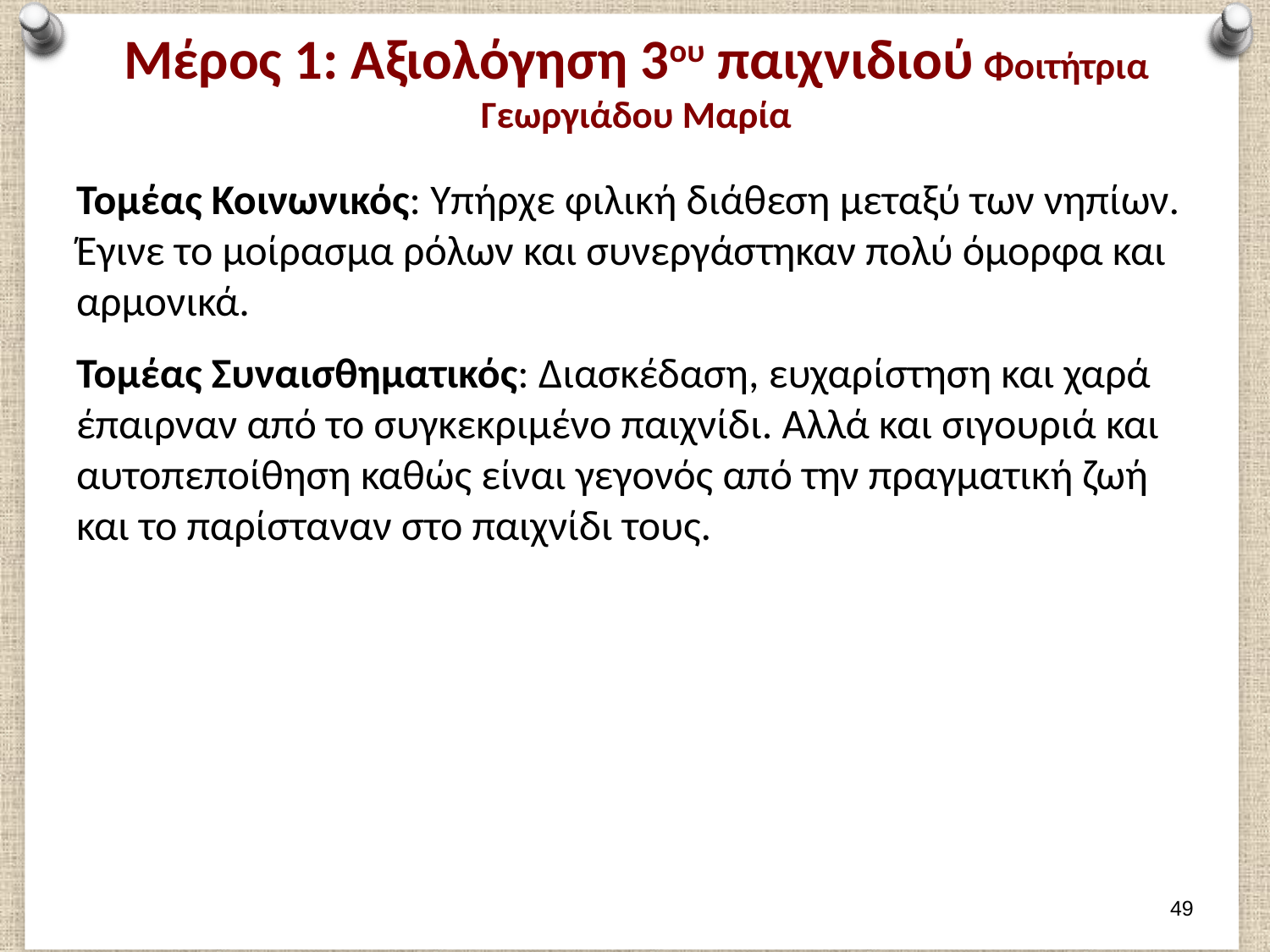

# Μέρος 1: Αξιολόγηση 3ου παιχνιδιού Φοιτήτρια Γεωργιάδου Μαρία
Τομέας Κοινωνικός: Υπήρχε φιλική διάθεση μεταξύ των νηπίων. Έγινε το μοίρασμα ρόλων και συνεργάστηκαν πολύ όμορφα και αρμονικά.
Τομέας Συναισθηματικός: Διασκέδαση, ευχαρίστηση και χαρά έπαιρναν από το συγκεκριμένο παιχνίδι. Αλλά και σιγουριά και αυτοπεποίθηση καθώς είναι γεγονός από την πραγματική ζωή και το παρίσταναν στο παιχνίδι τους.

49